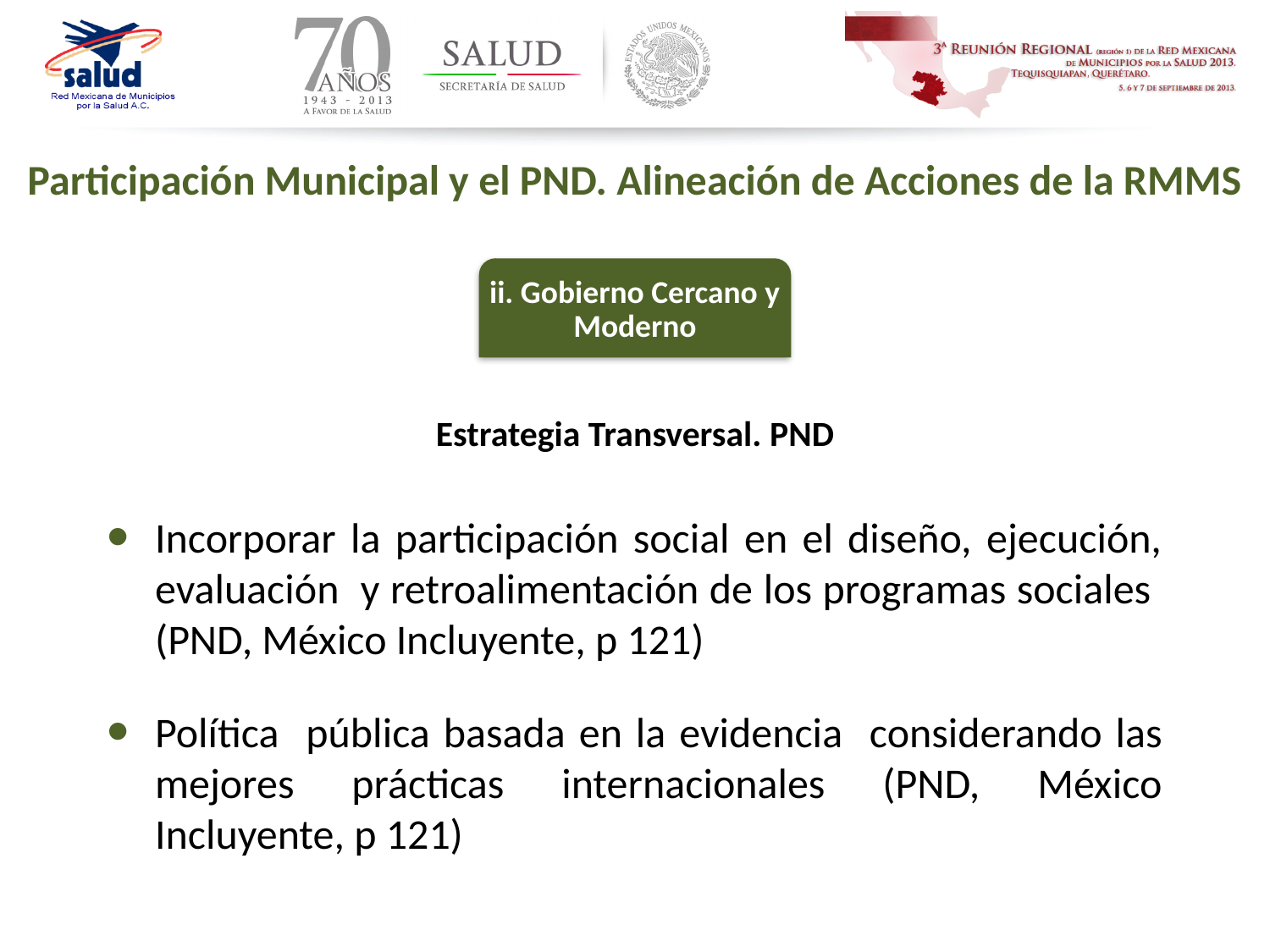

Participación Municipal y el PND. Alineación de Acciones de la RMMS

ii. Gobierno Cercano y Moderno
Estrategia Transversal. PND
Incorporar la participación social en el diseño, ejecución, evaluación  y retroalimentación de los programas sociales  (PND, México Incluyente, p 121)
Política  pública basada en la evidencia  considerando las mejores prácticas internacionales (PND, México Incluyente, p 121)